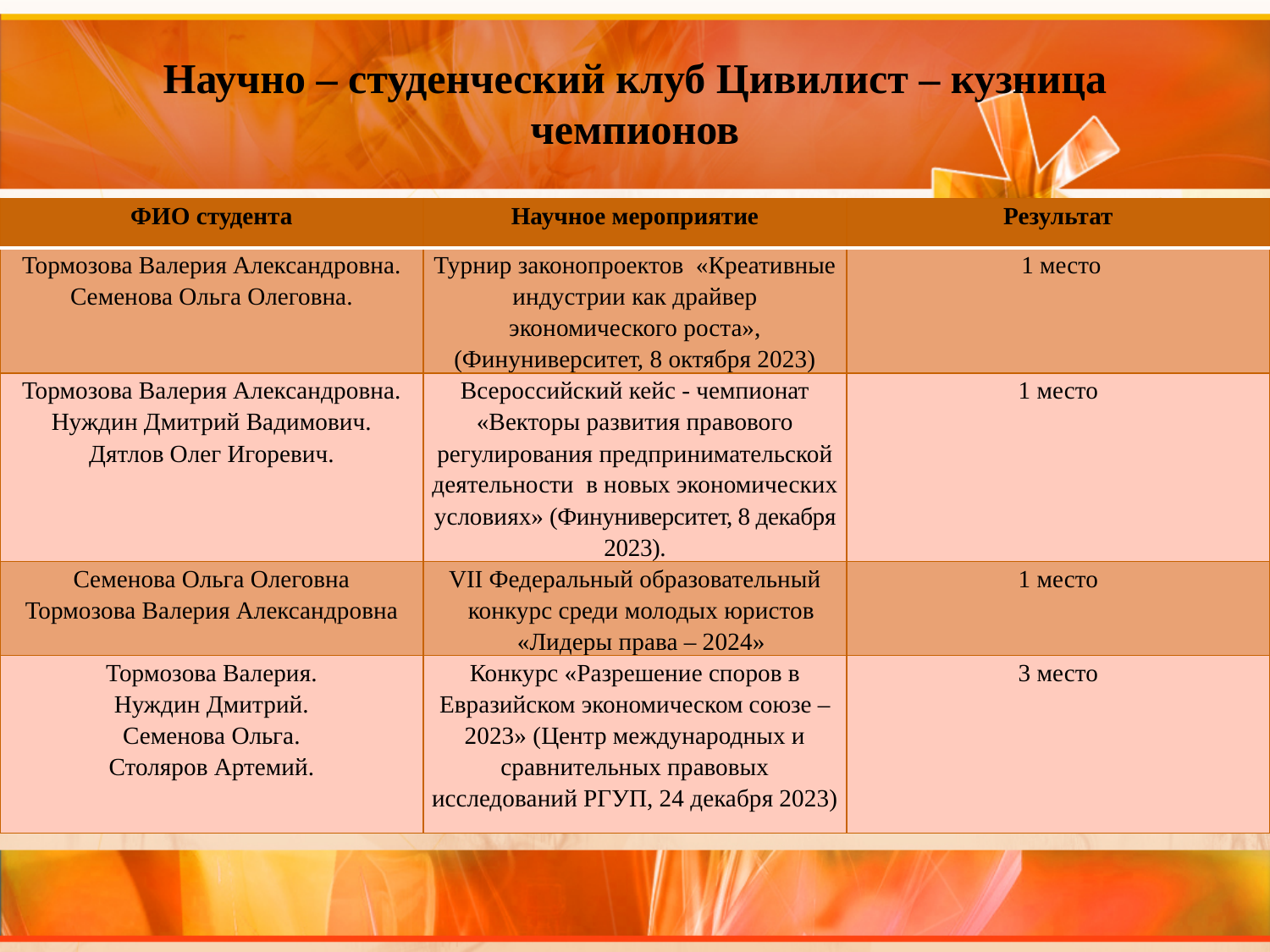

# Научно – студенческий клуб Цивилист – кузница чемпионов
| ФИО студента | Научное мероприятие | Результат |
| --- | --- | --- |
| Тормозова Валерия Александровна. Семенова Ольга Олеговна. | Турнир законопроектов «Креативные индустрии как драйвер экономического роста», (Финуниверситет, 8 октября 2023) | 1 место |
| Тормозова Валерия Александровна. Нуждин Дмитрий Вадимович. Дятлов Олег Игоревич. | Всероссийский кейс - чемпионат «Векторы развития правового регулирования предпринимательской деятельности в новых экономических условиях» (Финуниверситет, 8 декабря 2023). | 1 место |
| Семенова Ольга Олеговна Тормозова Валерия Александровна | VII Федеральный образовательный конкурс среди молодых юристов «Лидеры права – 2024» | 1 место |
| Тормозова Валерия. Нуждин Дмитрий. Семенова Ольга. Столяров Артемий. | Конкурс «Разрешение споров в Евразийском экономическом союзе – 2023» (Центр международных и сравнительных правовых исследований РГУП, 24 декабря 2023) | 3 место |